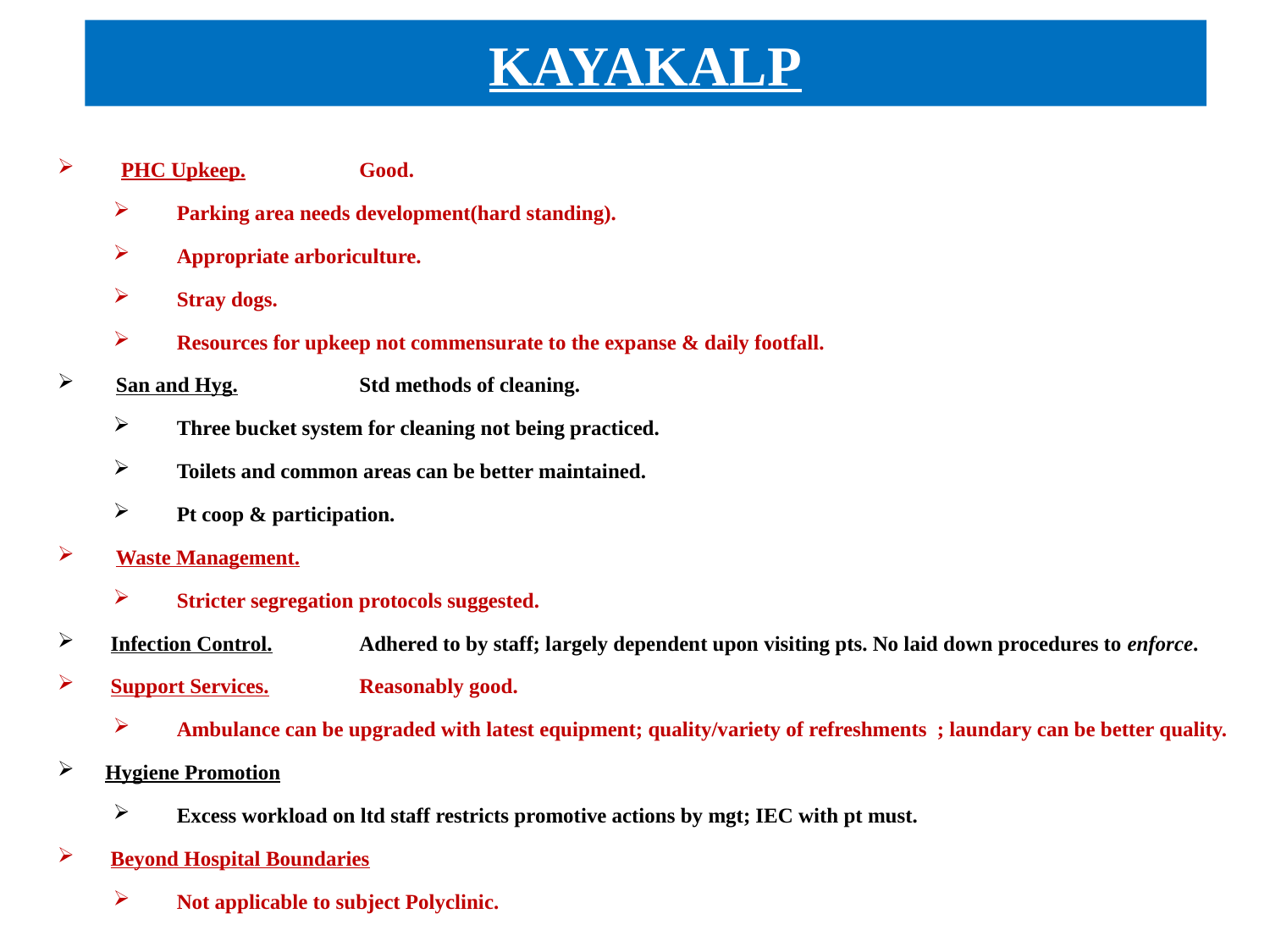

# KAYAKALP
   PHC Upkeep.	Good.
Parking area needs development(hard standing).
Appropriate arboriculture.
Stray dogs.
Resources for upkeep not commensurate to the expanse & daily footfall.
  San and Hyg.	Std methods of cleaning.
Three bucket system for cleaning not being practiced.
Toilets and common areas can be better maintained.
Pt coop & participation.
  Waste Management.
Stricter segregation protocols suggested.
 Infection Control.	Adhered to by staff; largely dependent upon visiting pts. No laid down procedures to enforce.
 Support Services.	Reasonably good.
Ambulance can be upgraded with latest equipment; quality/variety of refreshments  ; laundary can be better quality.
Hygiene Promotion
Excess workload on ltd staff restricts promotive actions by mgt; IEC with pt must.
 Beyond Hospital Boundaries
Not applicable to subject Polyclinic.